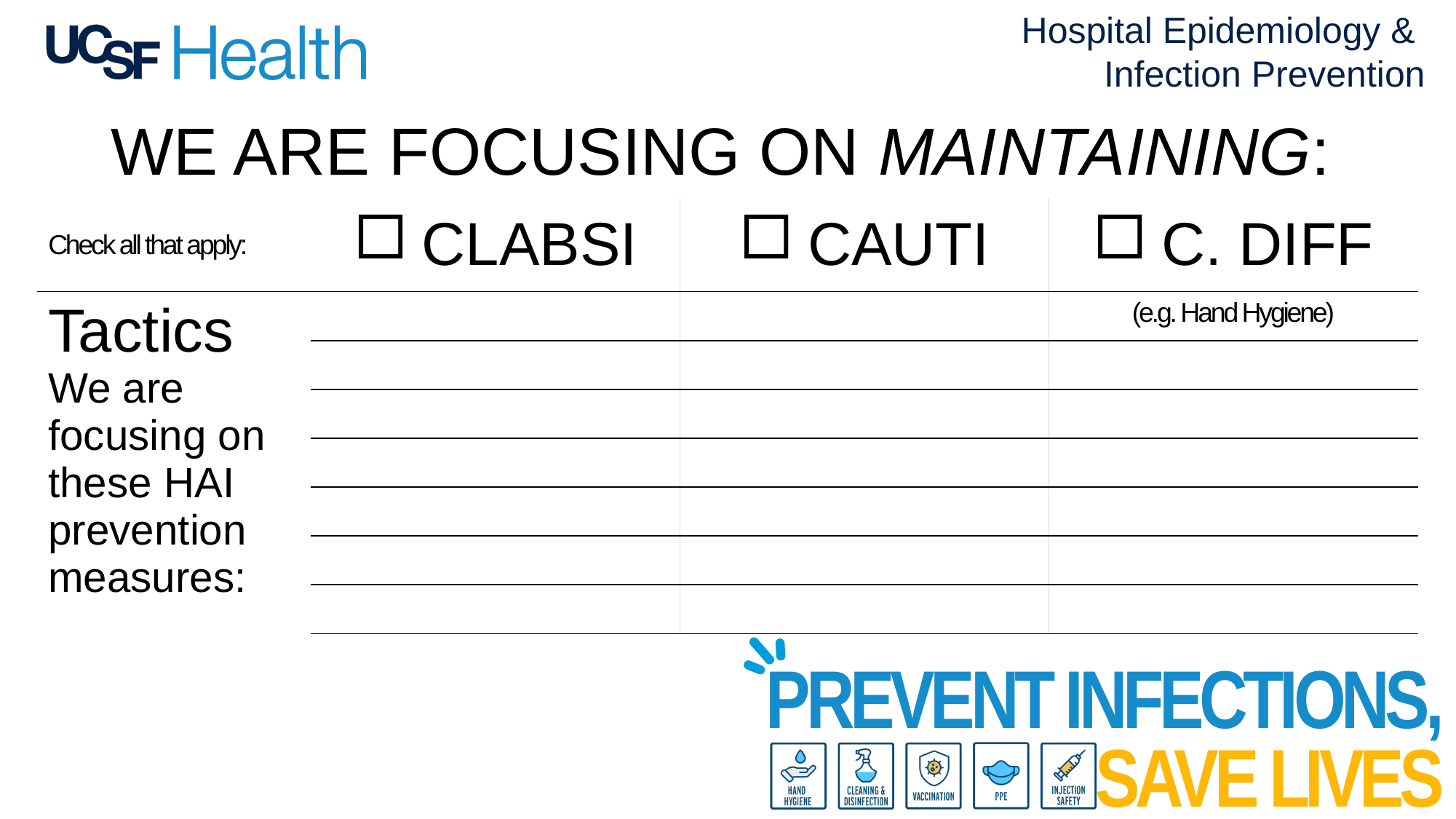

# WE ARE FOCUSING ON MAINTAINING:
| Check all that apply: | CLABSI | CAUTI | C. DIFF |
| --- | --- | --- | --- |
| Tactics We are focusing on these HAI prevention measures: |  |  | (e.g. Hand Hygiene) |
|  |  |  |  |
|  |  |  |  |
|  |  |  |  |
|  |  |  |  |
|  |  |  |  |
|  |  |  |  |
|  |  |  |  |